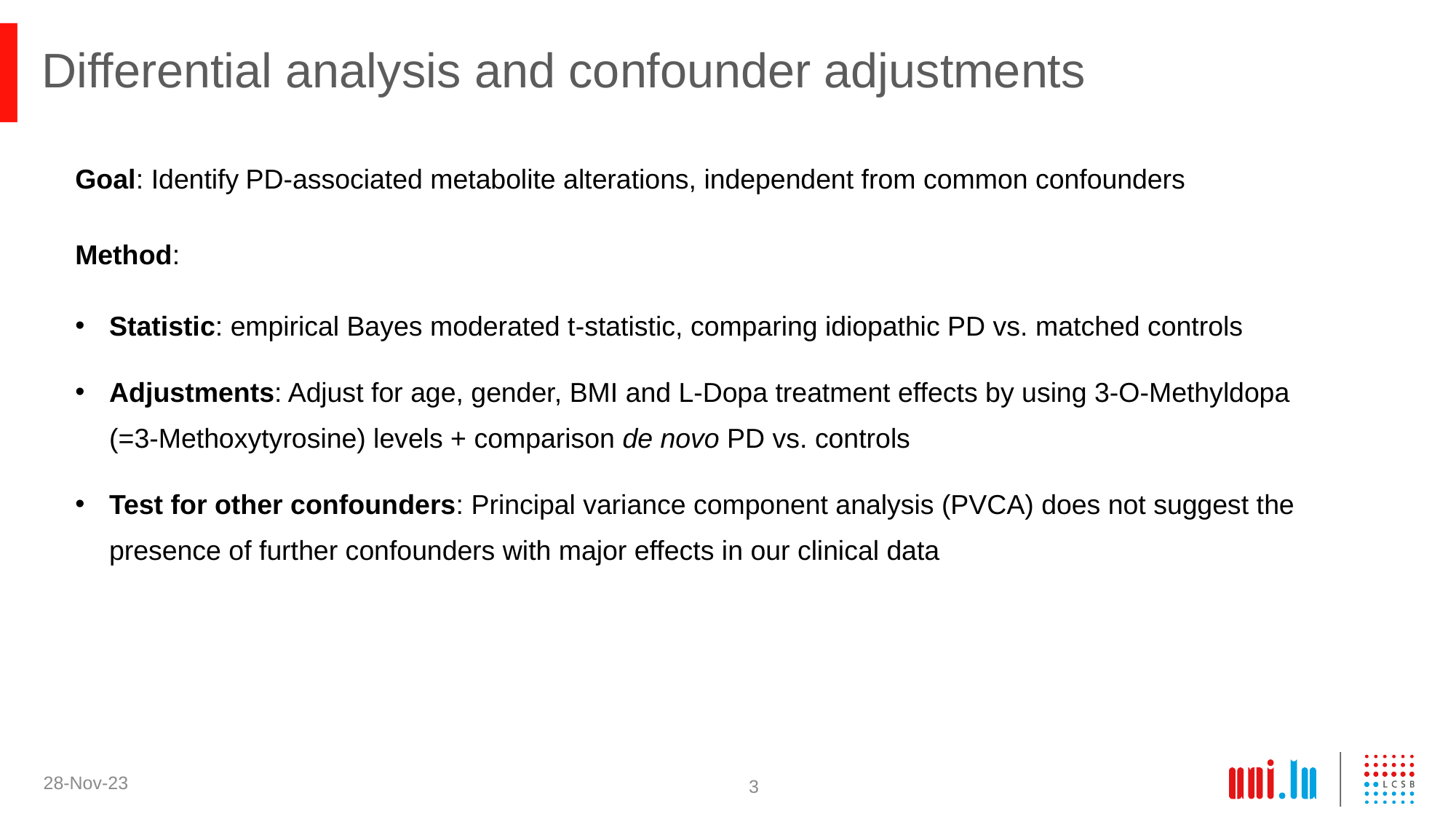

# Differential analysis and confounder adjustments
Goal: Identify PD-associated metabolite alterations, independent from common confounders
Method:
Statistic: empirical Bayes moderated t-statistic, comparing idiopathic PD vs. matched controls
Adjustments: Adjust for age, gender, BMI and L-Dopa treatment effects by using 3-O-Methyldopa (=3-Methoxytyrosine) levels + comparison de novo PD vs. controls
Test for other confounders: Principal variance component analysis (PVCA) does not suggest the presence of further confounders with major effects in our clinical data
28-Nov-23
3